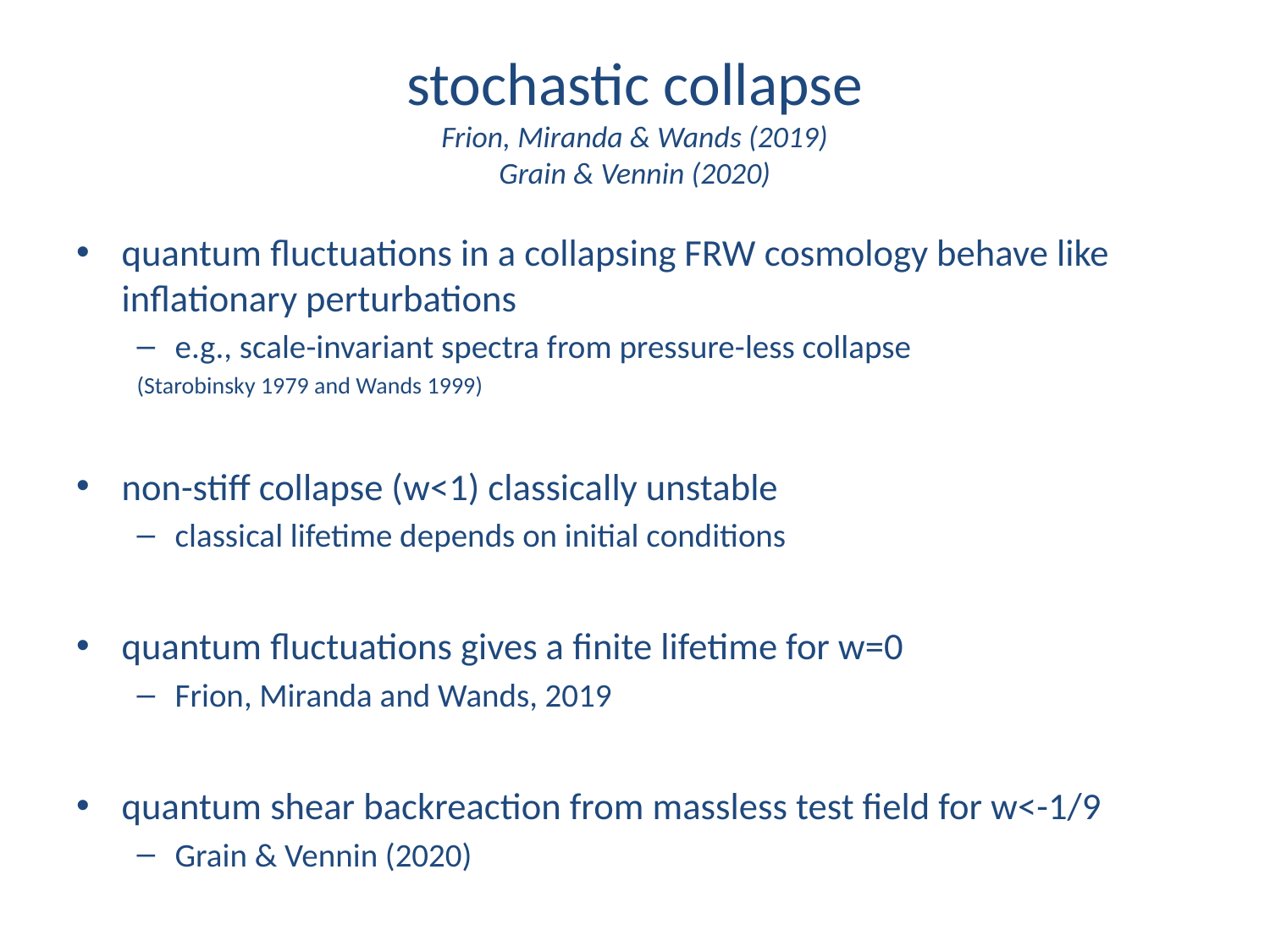

# stochastic collapse Frion, Miranda & Wands (2019) Grain & Vennin (2020)
quantum fluctuations in a collapsing FRW cosmology behave like inflationary perturbations
e.g., scale-invariant spectra from pressure-less collapse
		(Starobinsky 1979 and Wands 1999)

non-stiff collapse (w<1) classically unstable
classical lifetime depends on initial conditions

quantum fluctuations gives a finite lifetime for w=0
Frion, Miranda and Wands, 2019

quantum shear backreaction from massless test field for w<-1/9
Grain & Vennin (2020)